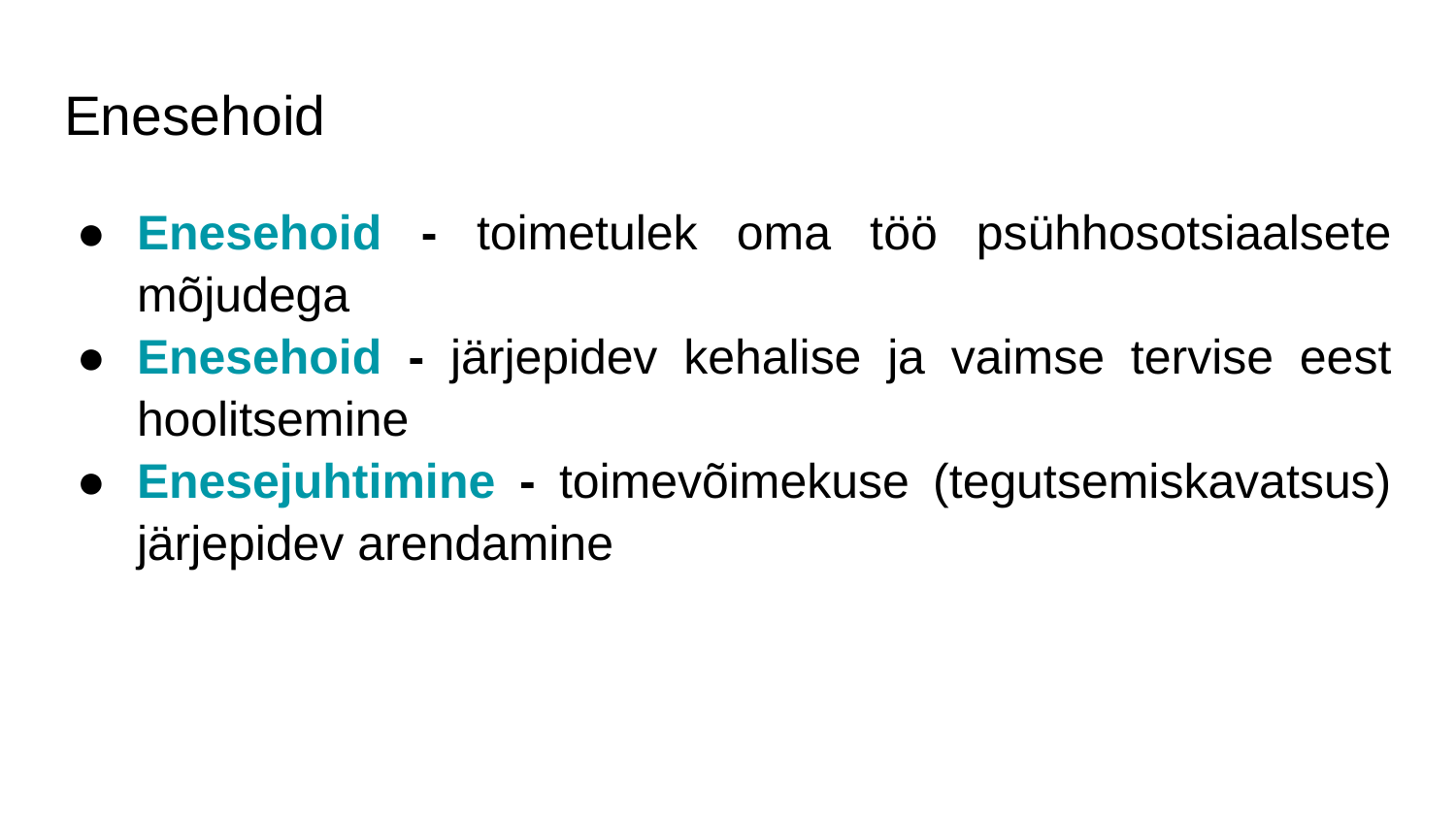

# Enesehoid
Enesehoid - toimetulek oma töö psühhosotsiaalsete mõjudega
Enesehoid - järjepidev kehalise ja vaimse tervise eest hoolitsemine
Enesejuhtimine - toimevõimekuse (tegutsemiskavatsus) järjepidev arendamine